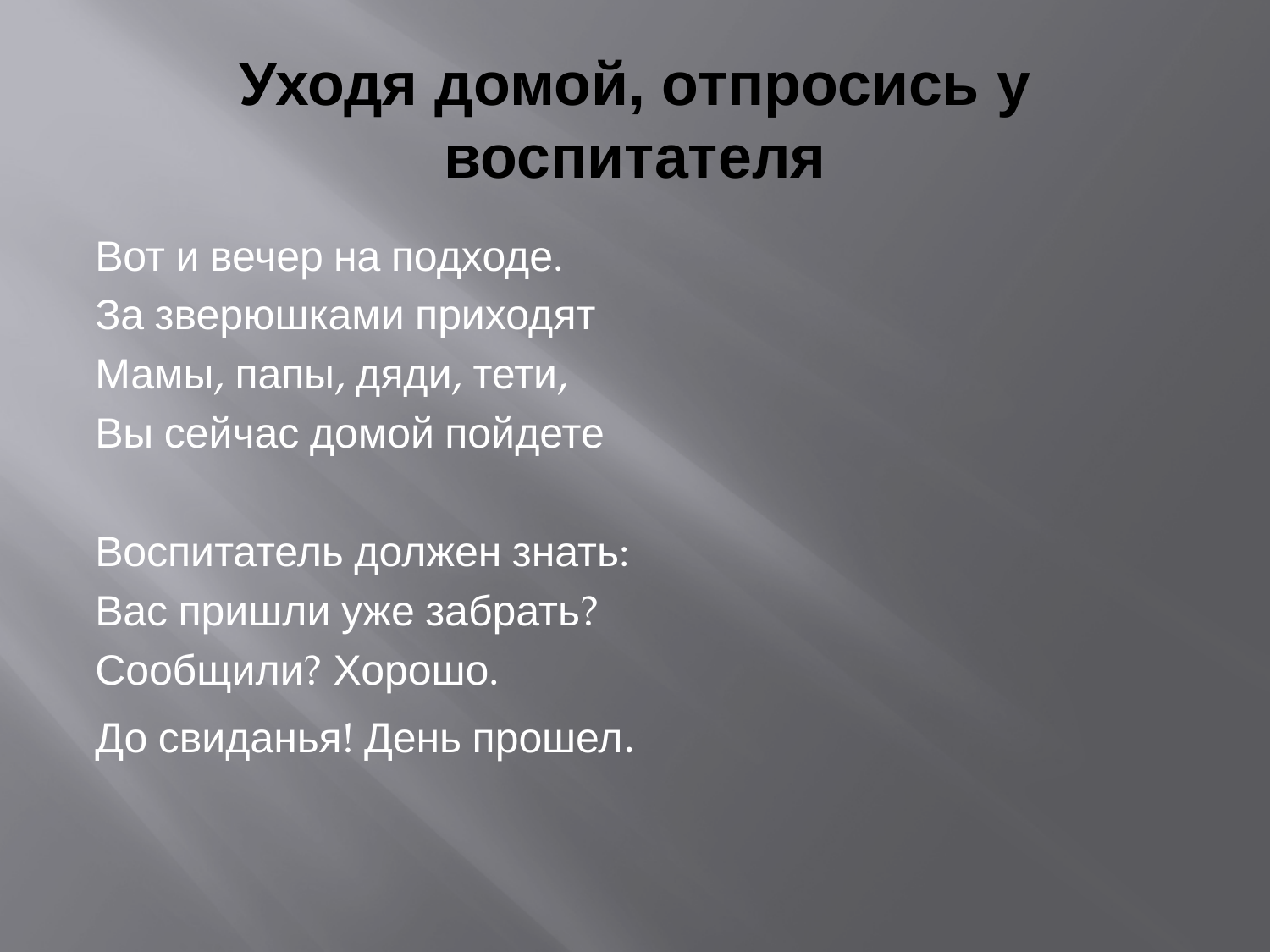

# Уходя домой, отпросись у воспитателя
Вот и вечер на подходе.
За зверюшками приходят
Мамы, папы, дяди, тети,
Вы сейчас домой пойдете

Воспитатель должен знать:
Вас пришли уже забрать?
Сообщили? Хорошо.
До свиданья! День прошел.